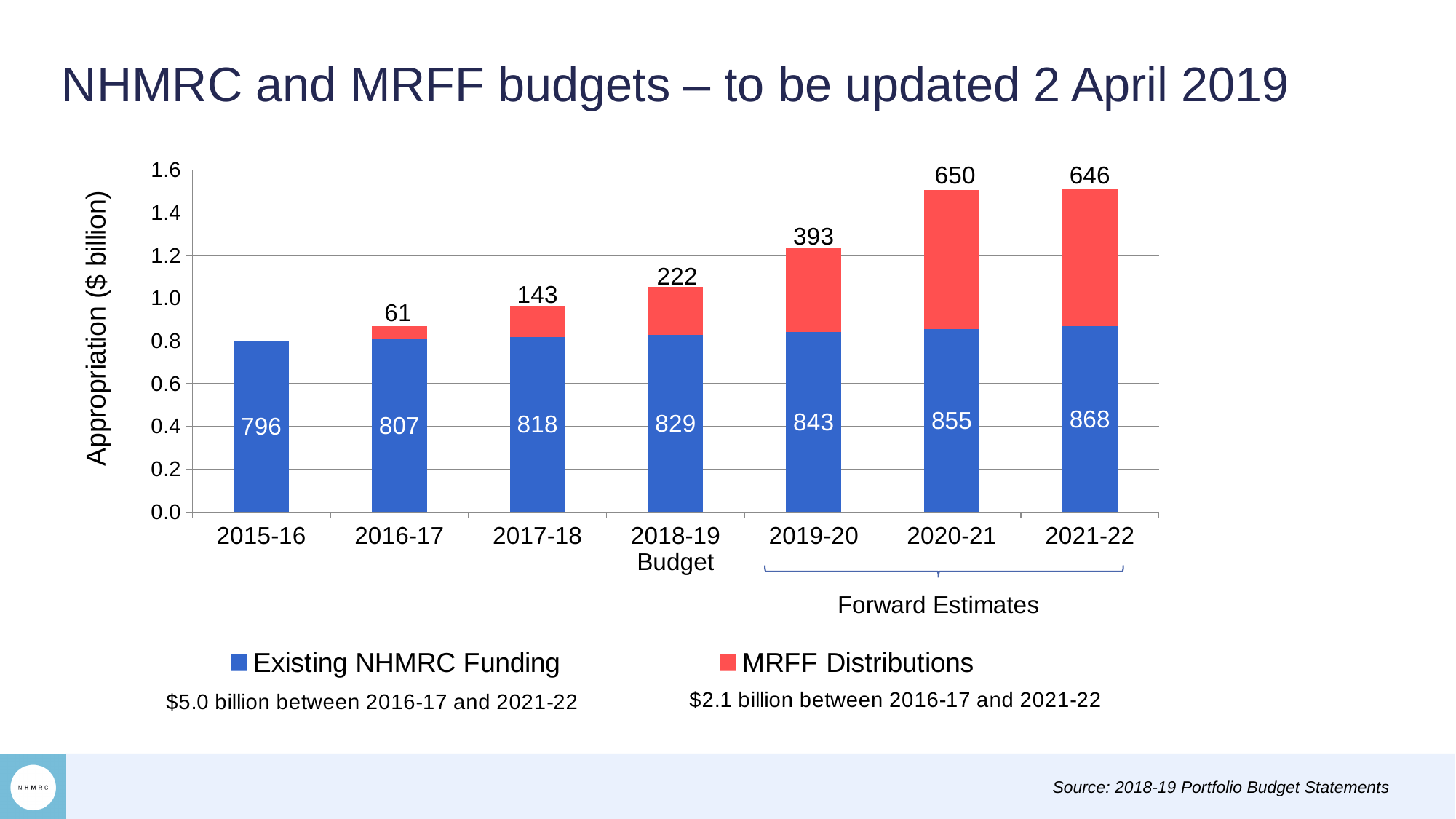

# NHMRC and MRFF budgets – to be updated 2 April 2019

### Chart

| Category | Existing NHMRC Funding | MRFF Distributions |
|---|---|---|
| 2015-16 | 796.265 | None |
| 2016-17 | 807.383 | 60.876 |
| 2017-18
 | 817.99 | 143.315 |
| 2018-19
Budget | 829.324 | 222.383 |
| 2019-20 | 842.766 | 392.7029999999999 |
| 2020-21 | 855.4069999999994 | 650.236 |
| 2021-22 | 868.238 | 645.9509999999982 |
Source: 2018-19 Portfolio Budget Statements